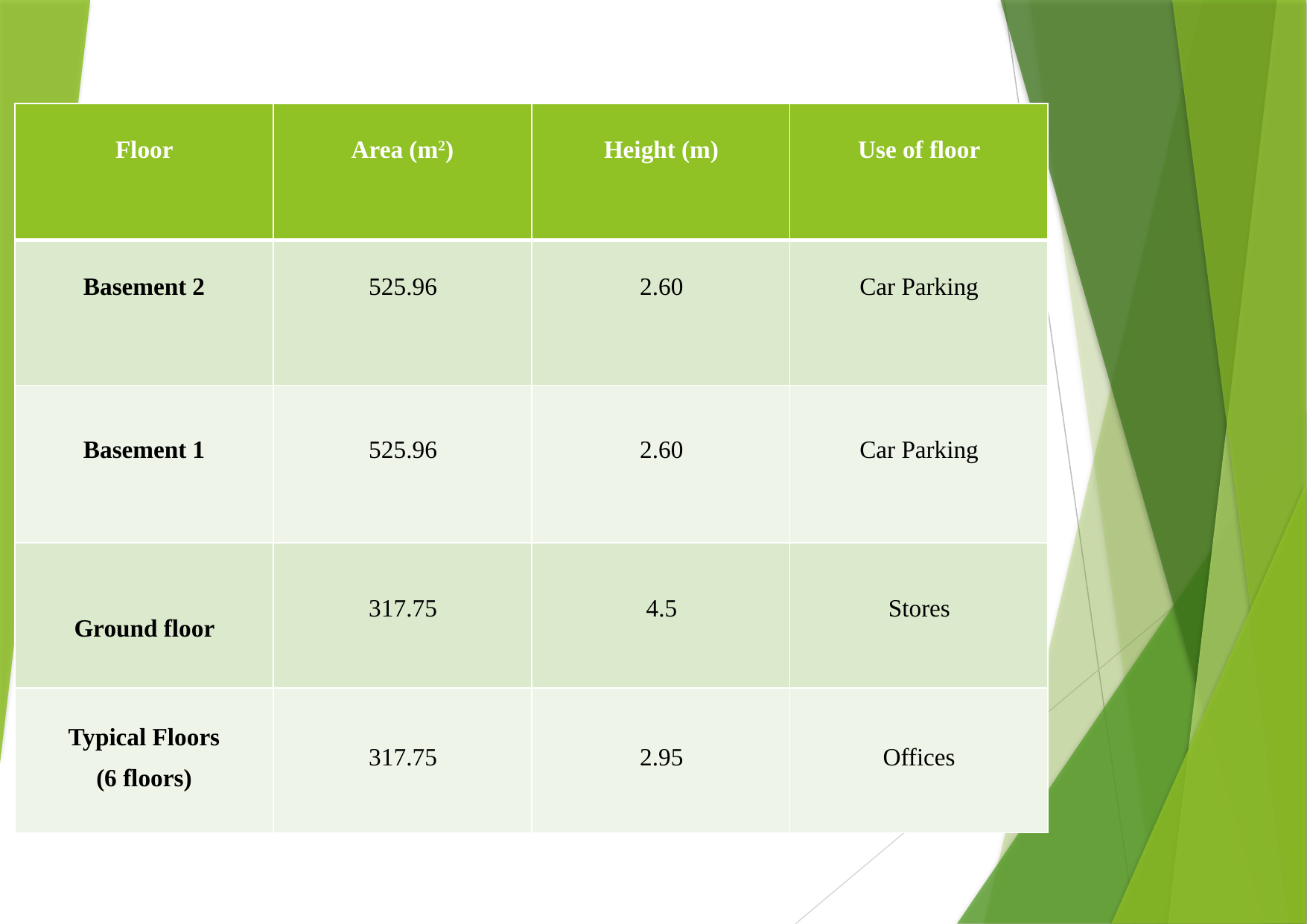

| Floor | Area (m2) | Height (m) | Use of floor |
| --- | --- | --- | --- |
| Basement 2 | 525.96 | 2.60 | Car Parking |
| Basement 1 | 525.96 | 2.60 | Car Parking |
| Ground floor | 317.75 | 4.5 | Stores |
| Typical Floors (6 floors) | 317.75 | 2.95 | Offices |